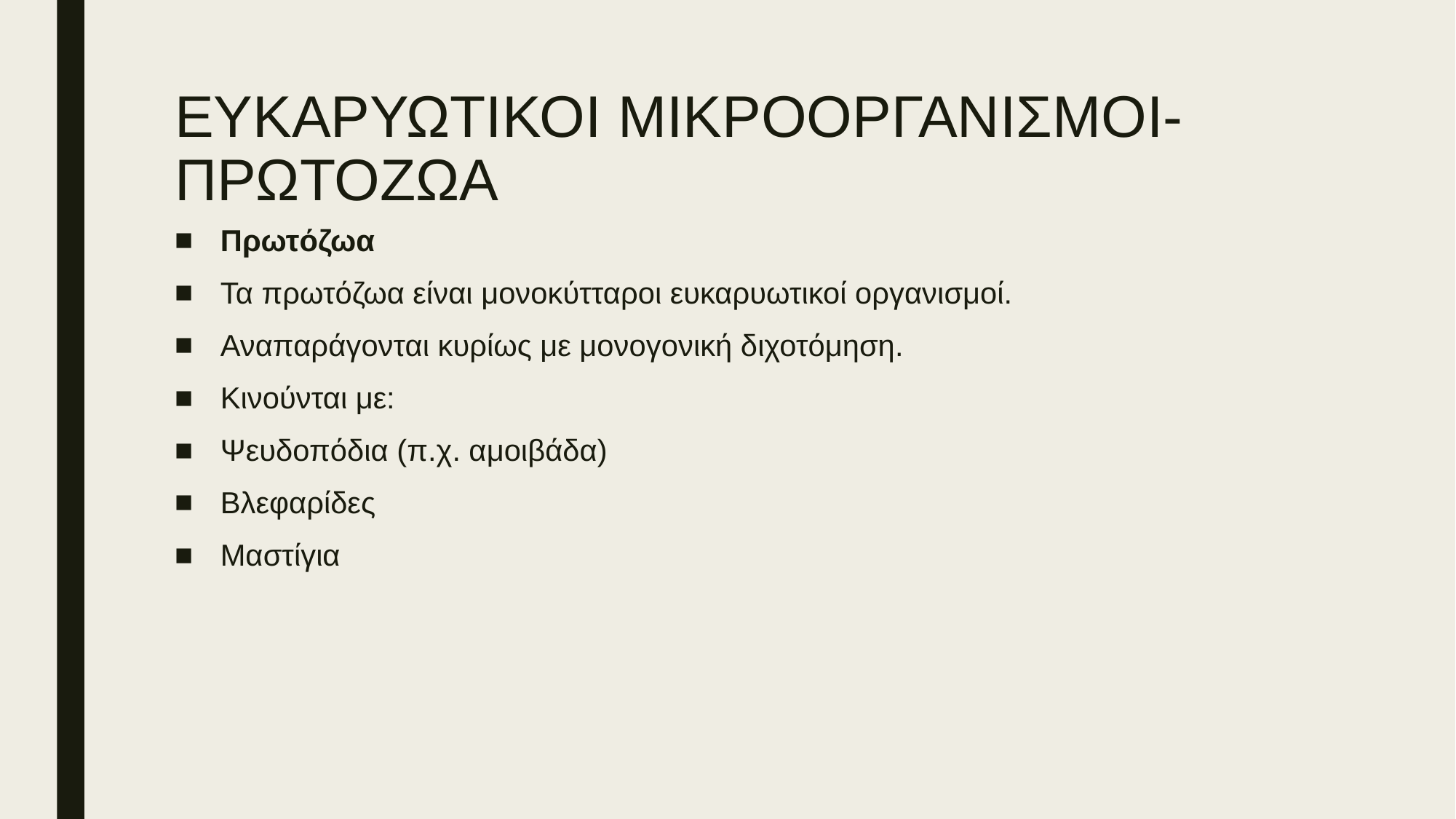

# ΕΥΚΑΡΥΩΤΙΚΟΙ ΜΙΚΡΟΟΡΓΑΝΙΣΜΟΙ-ΠΡΩΤΟΖΩΑ
Πρωτόζωα
Τα πρωτόζωα είναι μονοκύτταροι ευκαρυωτικοί οργανισμοί.
Αναπαράγονται κυρίως με μονογονική διχοτόμηση.
Κινούνται με:
Ψευδοπόδια (π.χ. αμοιβάδα)
Βλεφαρίδες
Μαστίγια